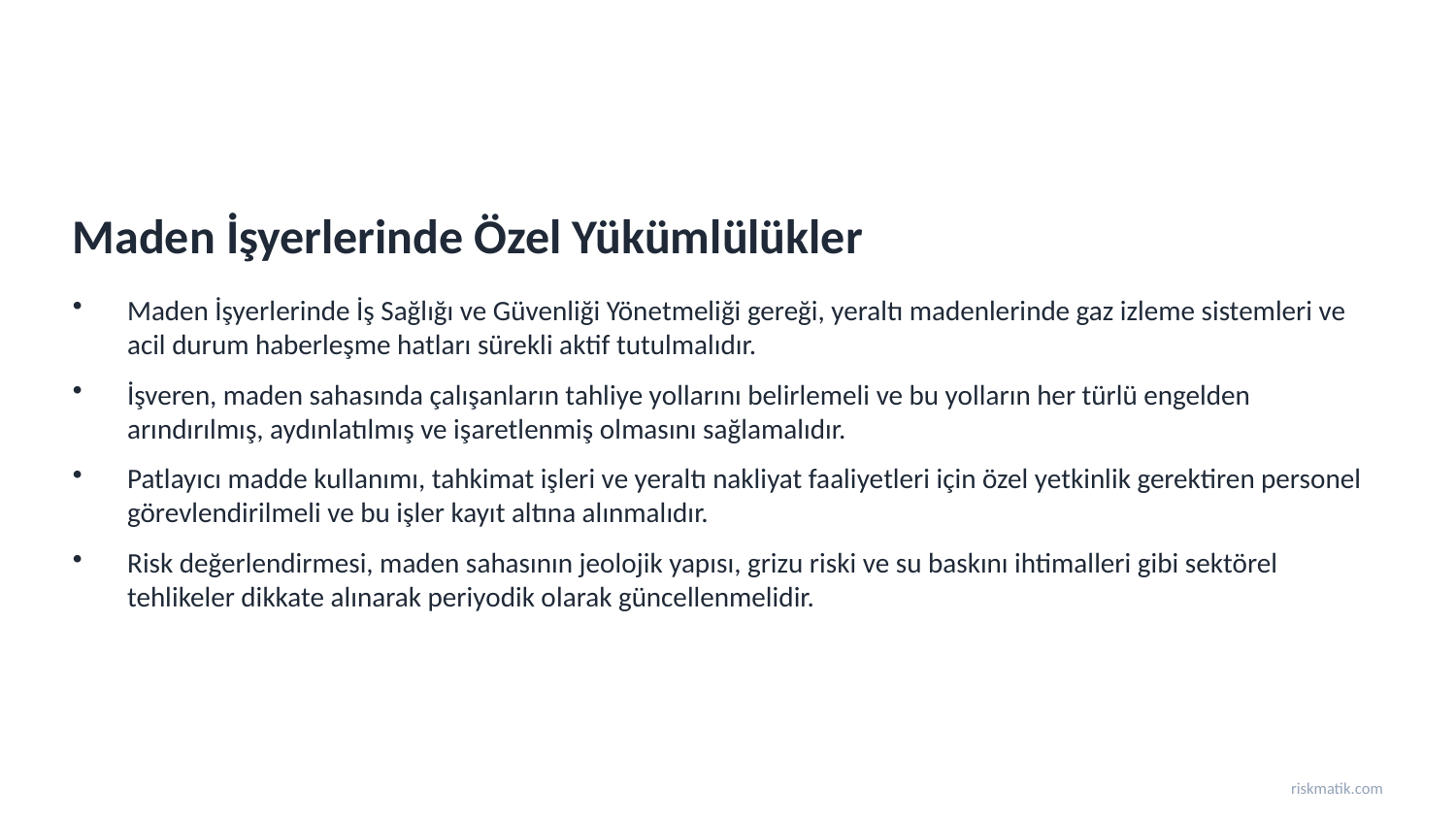

Maden İşyerlerinde Özel Yükümlülükler
Maden İşyerlerinde İş Sağlığı ve Güvenliği Yönetmeliği gereği, yeraltı madenlerinde gaz izleme sistemleri ve acil durum haberleşme hatları sürekli aktif tutulmalıdır.
İşveren, maden sahasında çalışanların tahliye yollarını belirlemeli ve bu yolların her türlü engelden arındırılmış, aydınlatılmış ve işaretlenmiş olmasını sağlamalıdır.
Patlayıcı madde kullanımı, tahkimat işleri ve yeraltı nakliyat faaliyetleri için özel yetkinlik gerektiren personel görevlendirilmeli ve bu işler kayıt altına alınmalıdır.
Risk değerlendirmesi, maden sahasının jeolojik yapısı, grizu riski ve su baskını ihtimalleri gibi sektörel tehlikeler dikkate alınarak periyodik olarak güncellenmelidir.
riskmatik.com